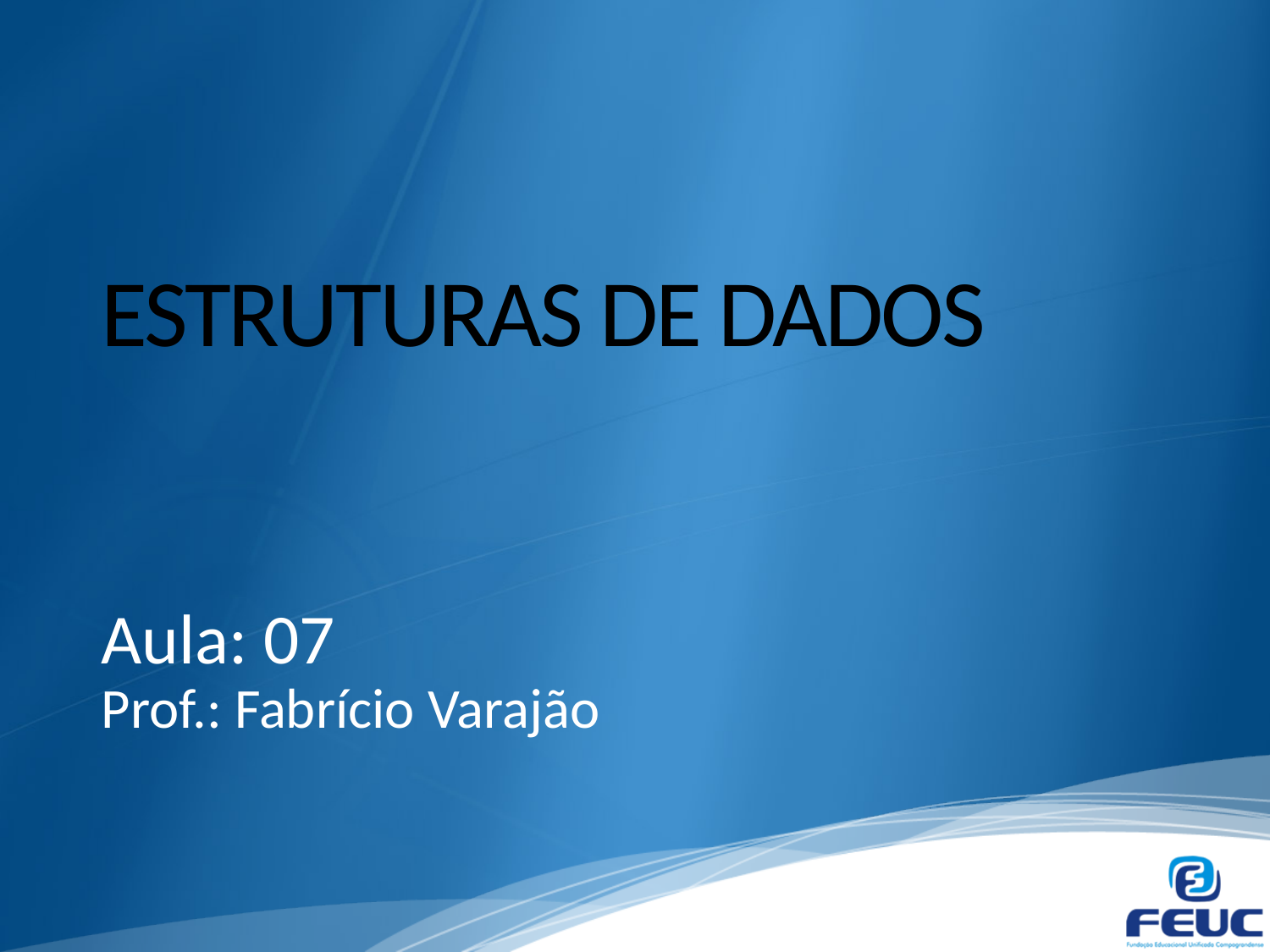

# ESTRUTURAS DE DADOS
Aula: 07
Prof.: Fabrício Varajão